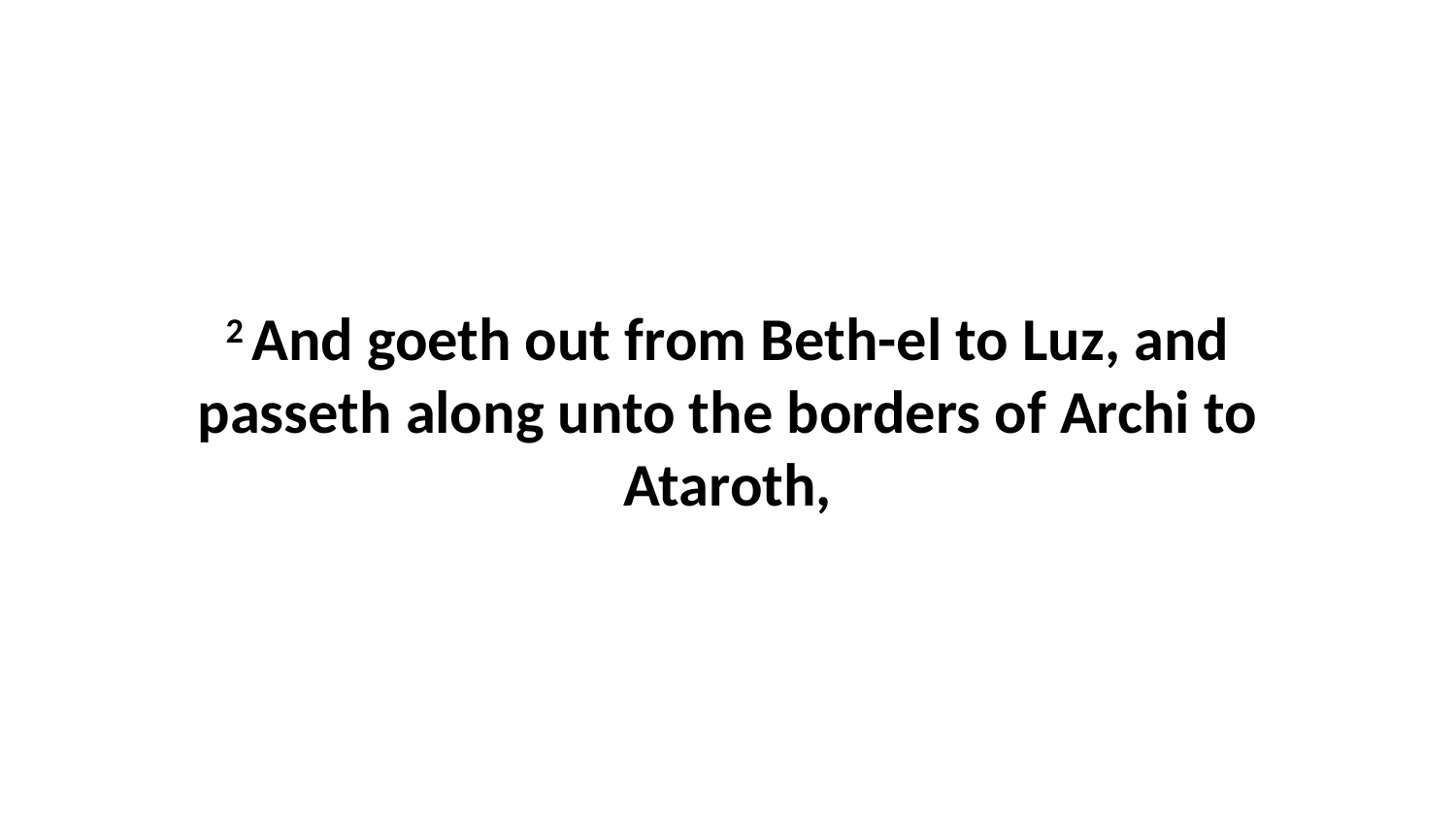

2 And goeth out from Beth-el to Luz, and passeth along unto the borders of Archi to Ataroth,